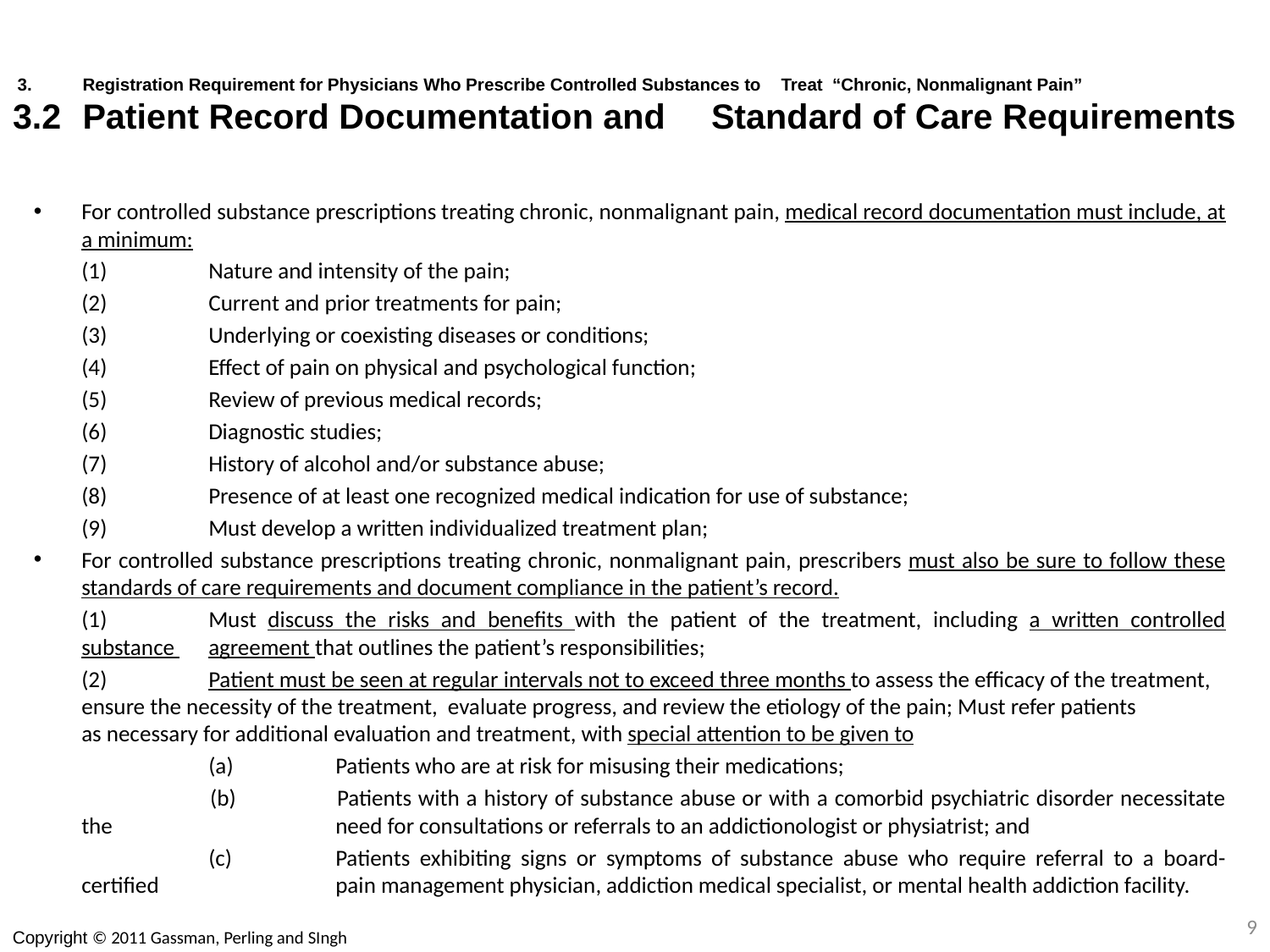

# 3.	Registration Requirement for Physicians Who Prescribe Controlled Substances to 	Treat  “Chronic, Nonmalignant Pain” 3.2	Patient Record Documentation and 	Standard of Care Requirements
For controlled substance prescriptions treating chronic, nonmalignant pain, medical record documentation must include, at a minimum:
 	(1)	Nature and intensity of the pain;
	(2)	Current and prior treatments for pain;
	(3)	Underlying or coexisting diseases or conditions;
	(4)	Effect of pain on physical and psychological function;
	(5)	Review of previous medical records;
	(6)	Diagnostic studies;
	(7)	History of alcohol and/or substance abuse;
	(8)	Presence of at least one recognized medical indication for use of substance;
	(9)	Must develop a written individualized treatment plan;
For controlled substance prescriptions treating chronic, nonmalignant pain, prescribers must also be sure to follow these standards of care requirements and document compliance in the patient’s record.
	(1)	Must discuss the risks and benefits with the patient of the treatment, including a written controlled substance 	agreement that outlines the patient’s responsibilities;
	(2)	Patient must be seen at regular intervals not to exceed three months to assess the efficacy of the treatment, 	ensure the necessity of the treatment,  evaluate progress, and review the etiology of the pain; Must refer patients 	as necessary for additional evaluation and treatment, with special attention to be given to
		(a)	Patients who are at risk for misusing their medications;
	  	(b)	Patients with a history of substance abuse or with a comorbid psychiatric disorder necessitate the 		need for consultations or referrals to an addictionologist or physiatrist; and
		(c)	Patients exhibiting signs or symptoms of substance abuse who require referral to a board-certified 		pain management physician, addiction medical specialist, or mental health addiction facility.

9
Copyright © 2011 Gassman, Perling and SIngh